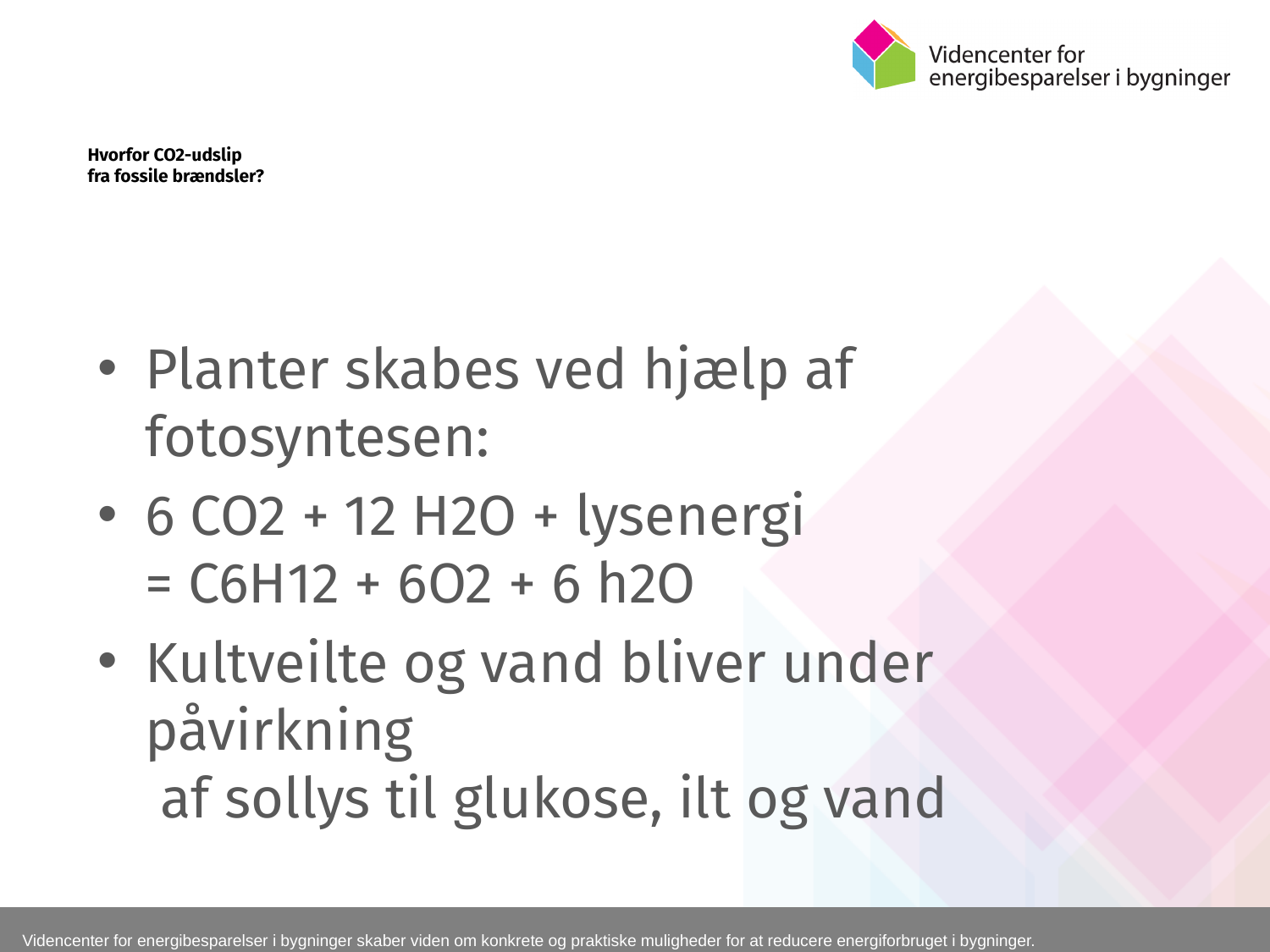

# Hvorfor CO2-udslip fra fossile brændsler?
Planter skabes ved hjælp af fotosyntesen:
6 CO2 + 12 H2O + lysenergi
= C6H12 + 6O2 + 6 h2O
Kultveilte og vand bliver under påvirkning
 af sollys til glukose, ilt og vand